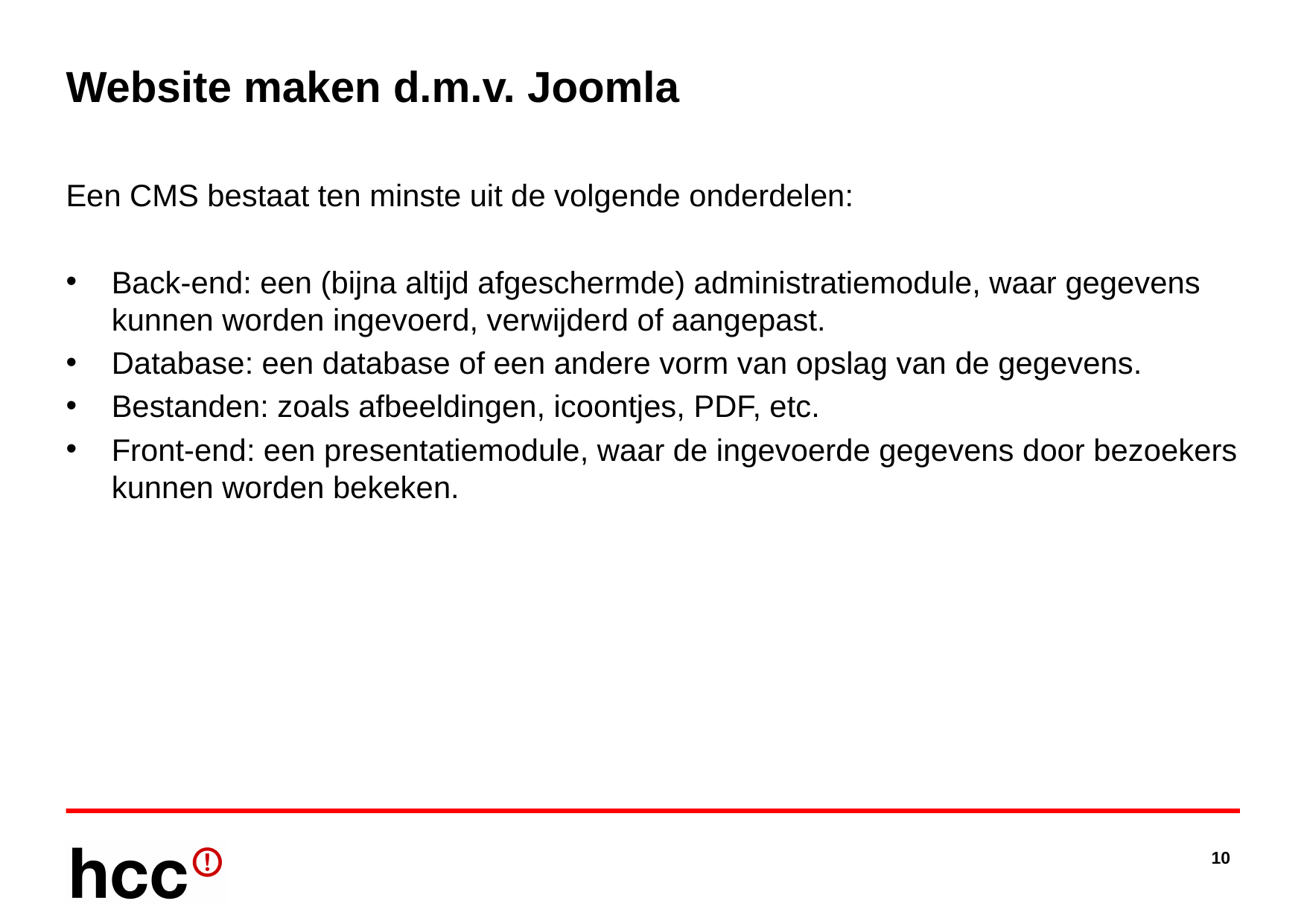

# Website maken d.m.v. Joomla
Een CMS bestaat ten minste uit de volgende onderdelen:

Back-end: een (bijna altijd afgeschermde) administratiemodule, waar gegevens kunnen worden ingevoerd, verwijderd of aangepast.
Database: een database of een andere vorm van opslag van de gegevens.
Bestanden: zoals afbeeldingen, icoontjes, PDF, etc.
Front-end: een presentatiemodule, waar de ingevoerde gegevens door bezoekers kunnen worden bekeken.

10